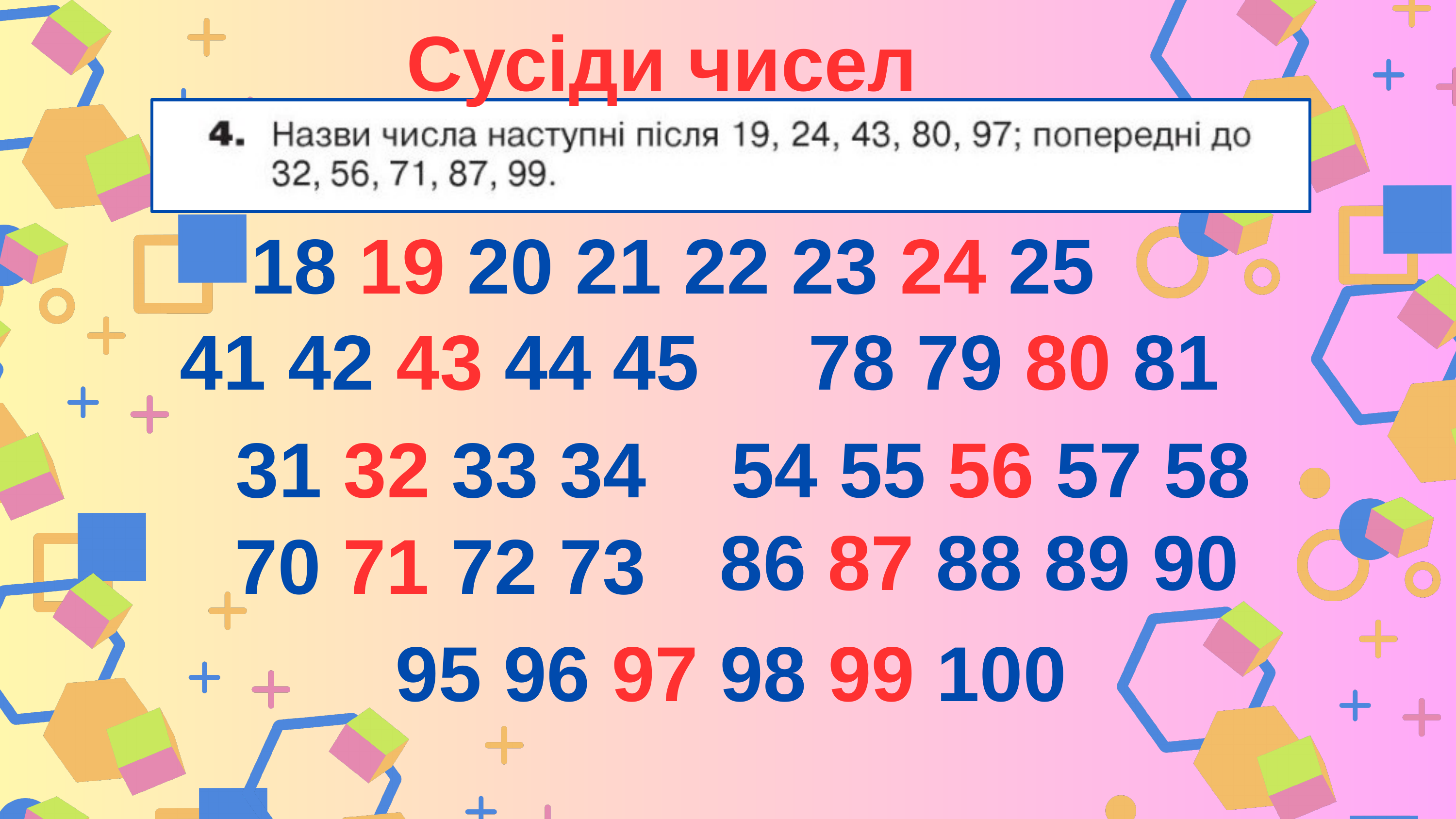

Сусіди чисел

18 19 20 21 22 23 24 25

41 42 43 44 45
 78 79 80 81

31 32 33 34
54 55 56 57 58
86 87 88 89 90
70 71 72 73

95 96 97 98 99 100